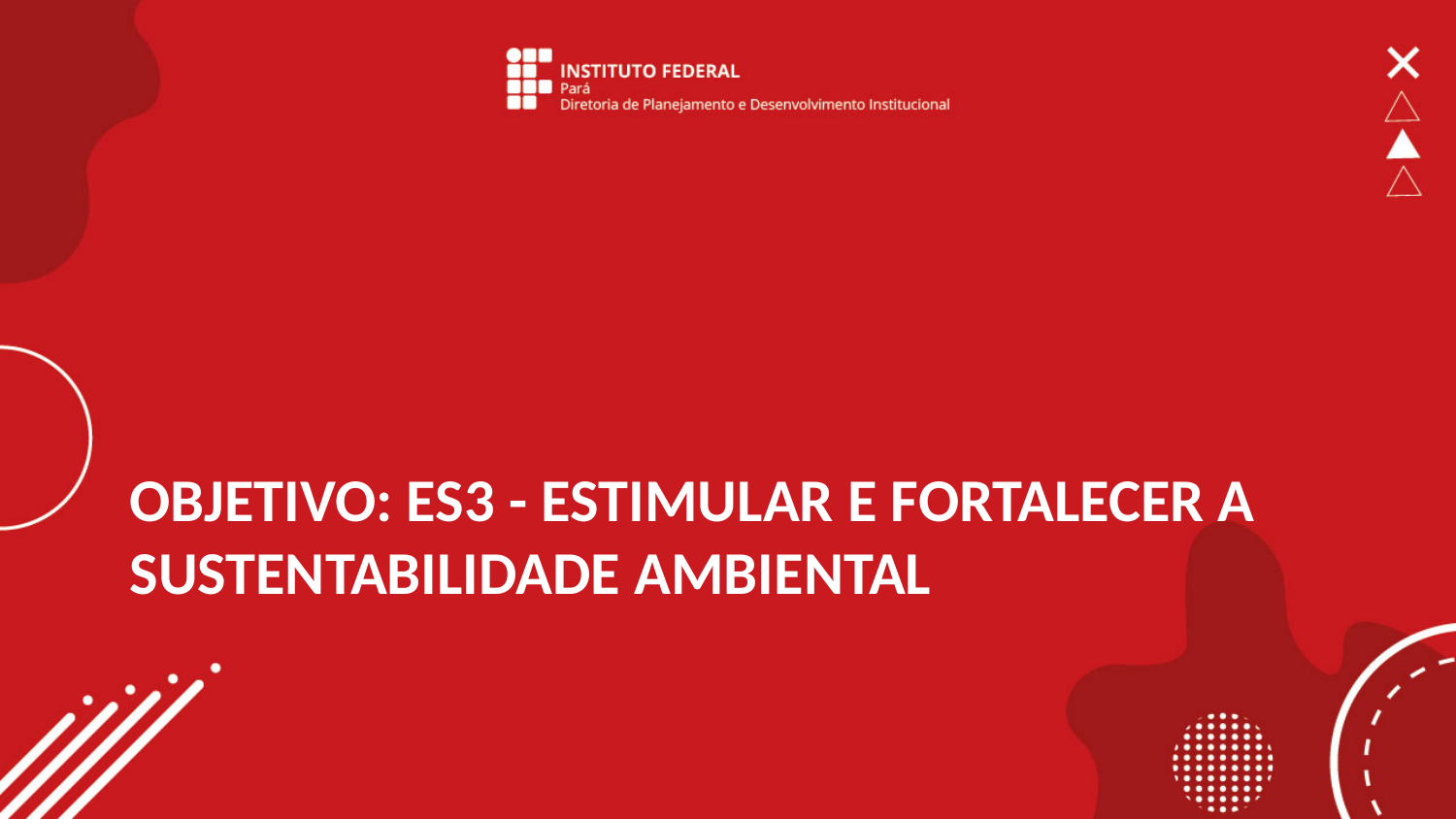

# Objetivo: ES3 - Estimular e fortalecer a Sustentabilidade Ambiental